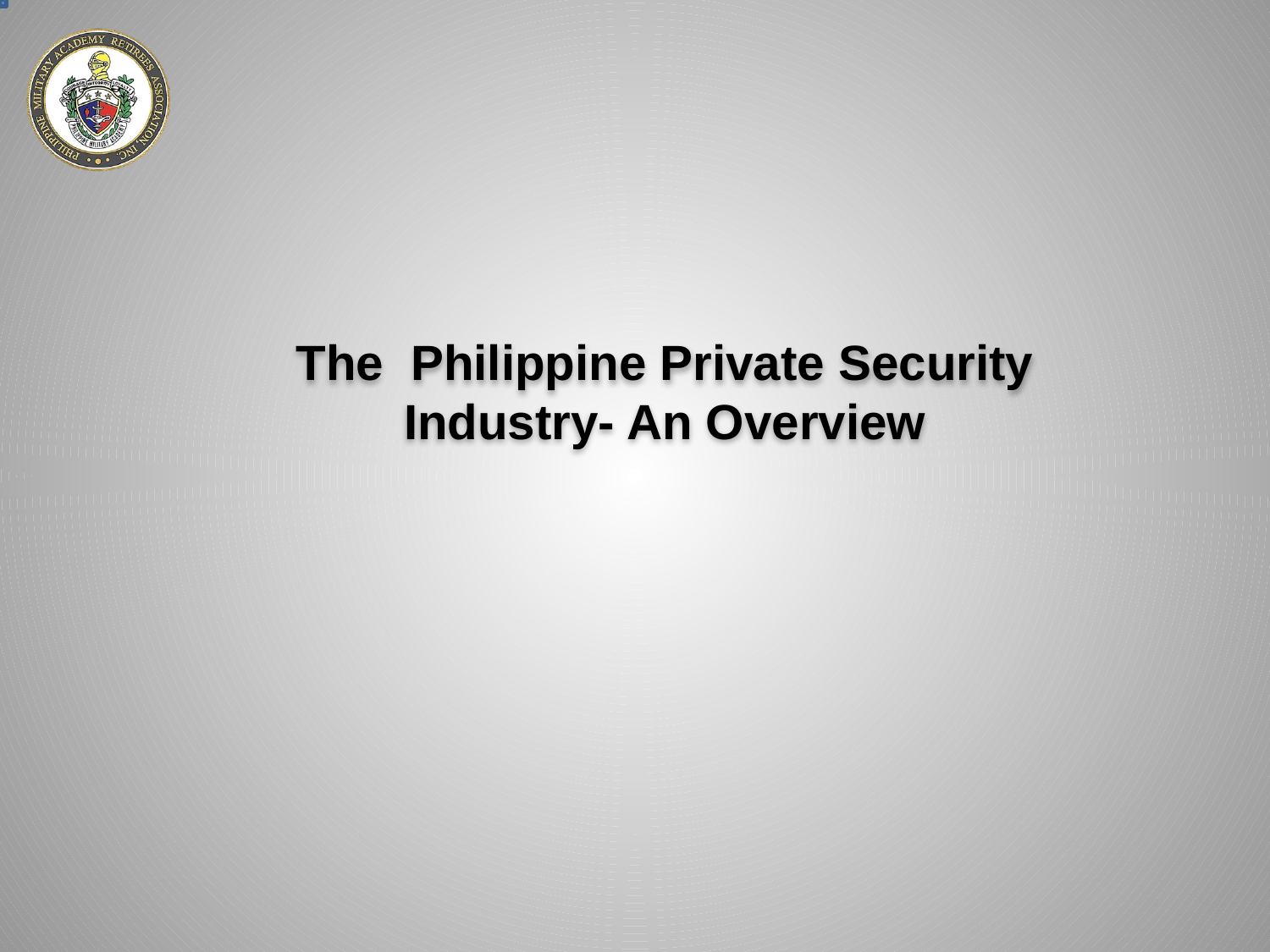

The  Philippine Private Security Industry- An Overview